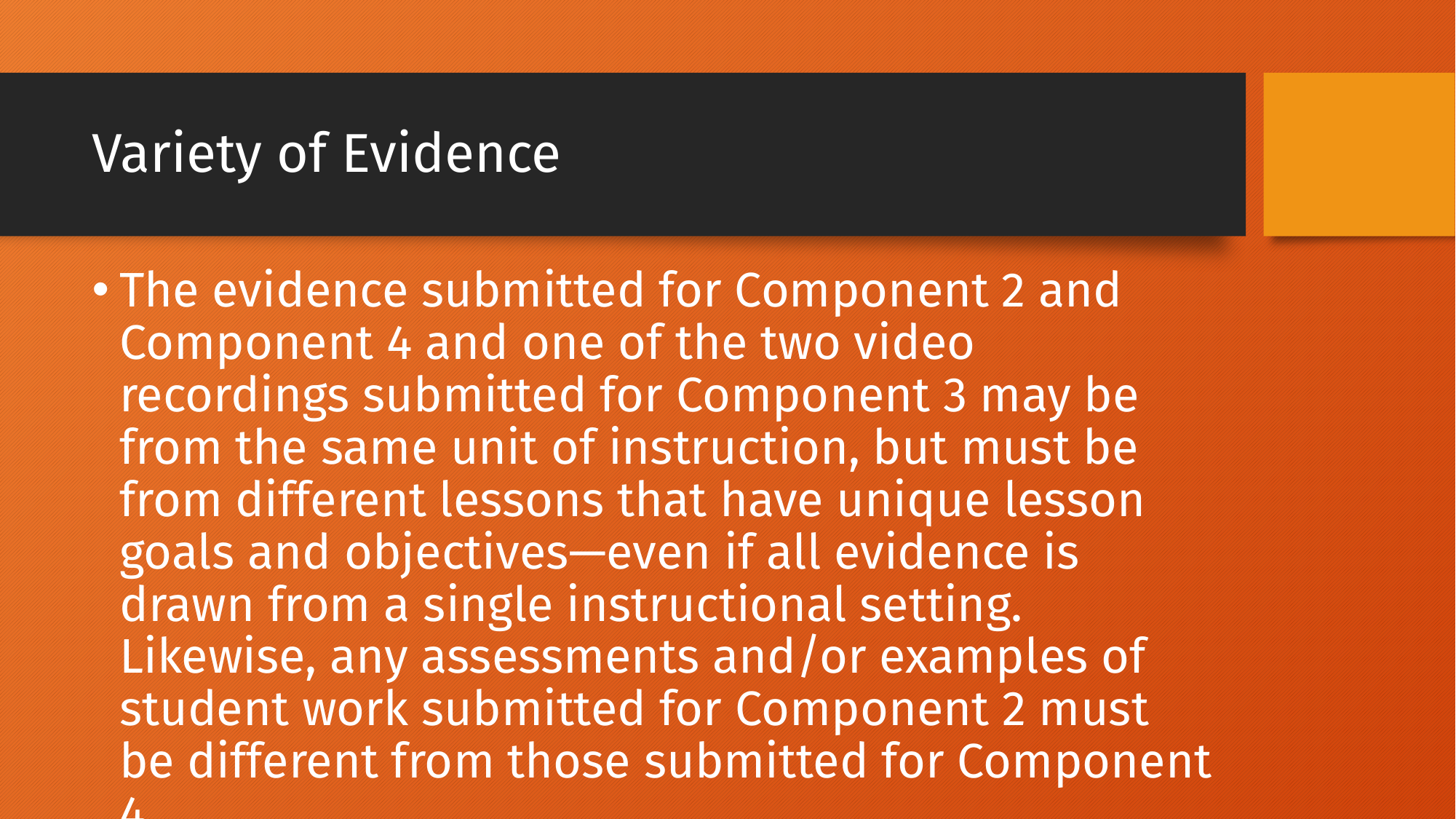

# Variety of Evidence
The evidence submitted for Component 2 and Component 4 and one of the two video recordings submitted for Component 3 may be from the same unit of instruction, but must be from different lessons that have unique lesson goals and objectives—even if all evidence is drawn from a single instructional setting. Likewise, any assessments and/or examples of student work submitted for Component 2 must be different from those submitted for Component 4